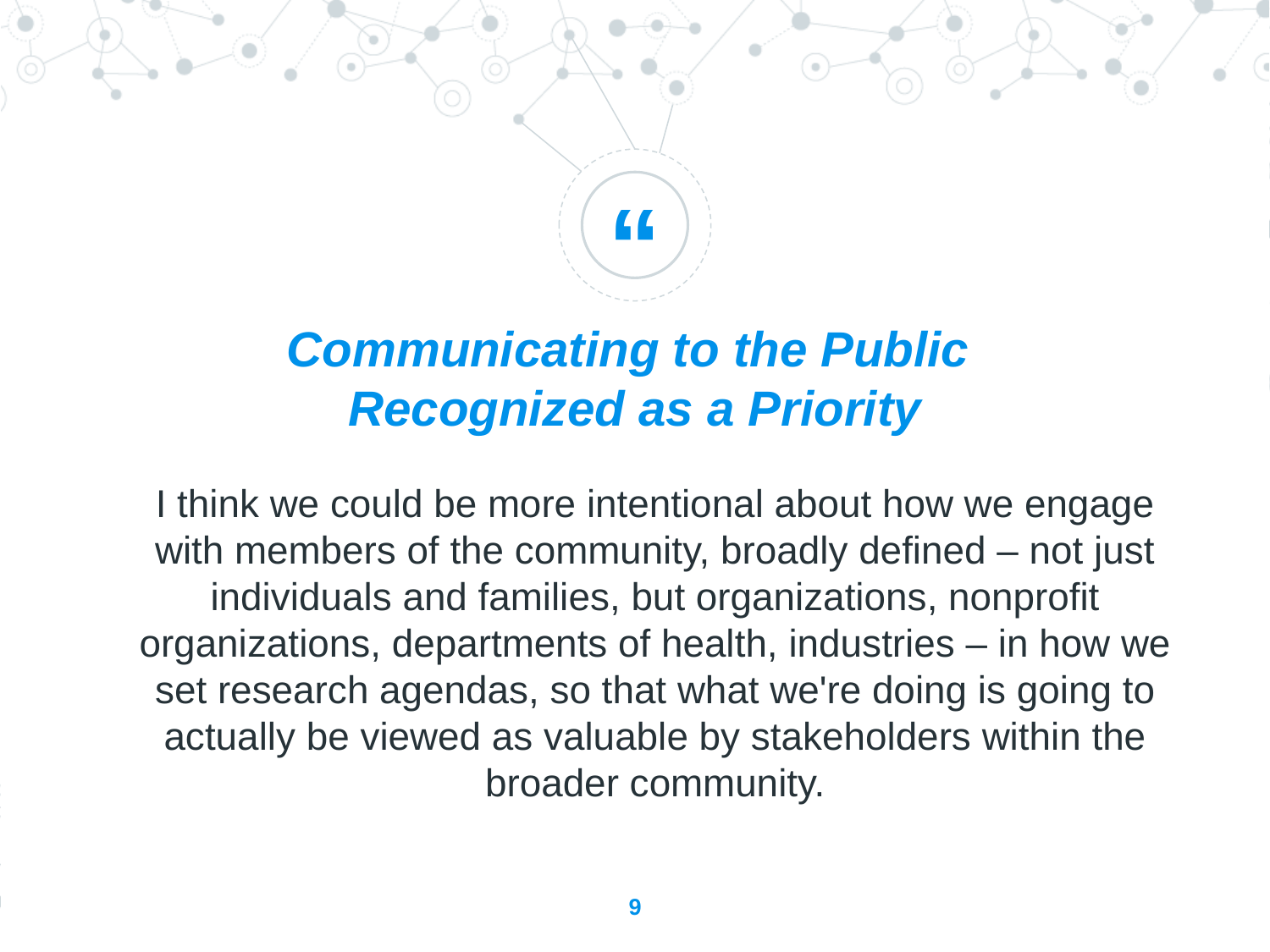

Communicating to the Public
Recognized as a Priority
I think we could be more intentional about how we engage with members of the community, broadly defined – not just individuals and families, but organizations, nonprofit organizations, departments of health, industries – in how we set research agendas, so that what we're doing is going to actually be viewed as valuable by stakeholders within the broader community.
9